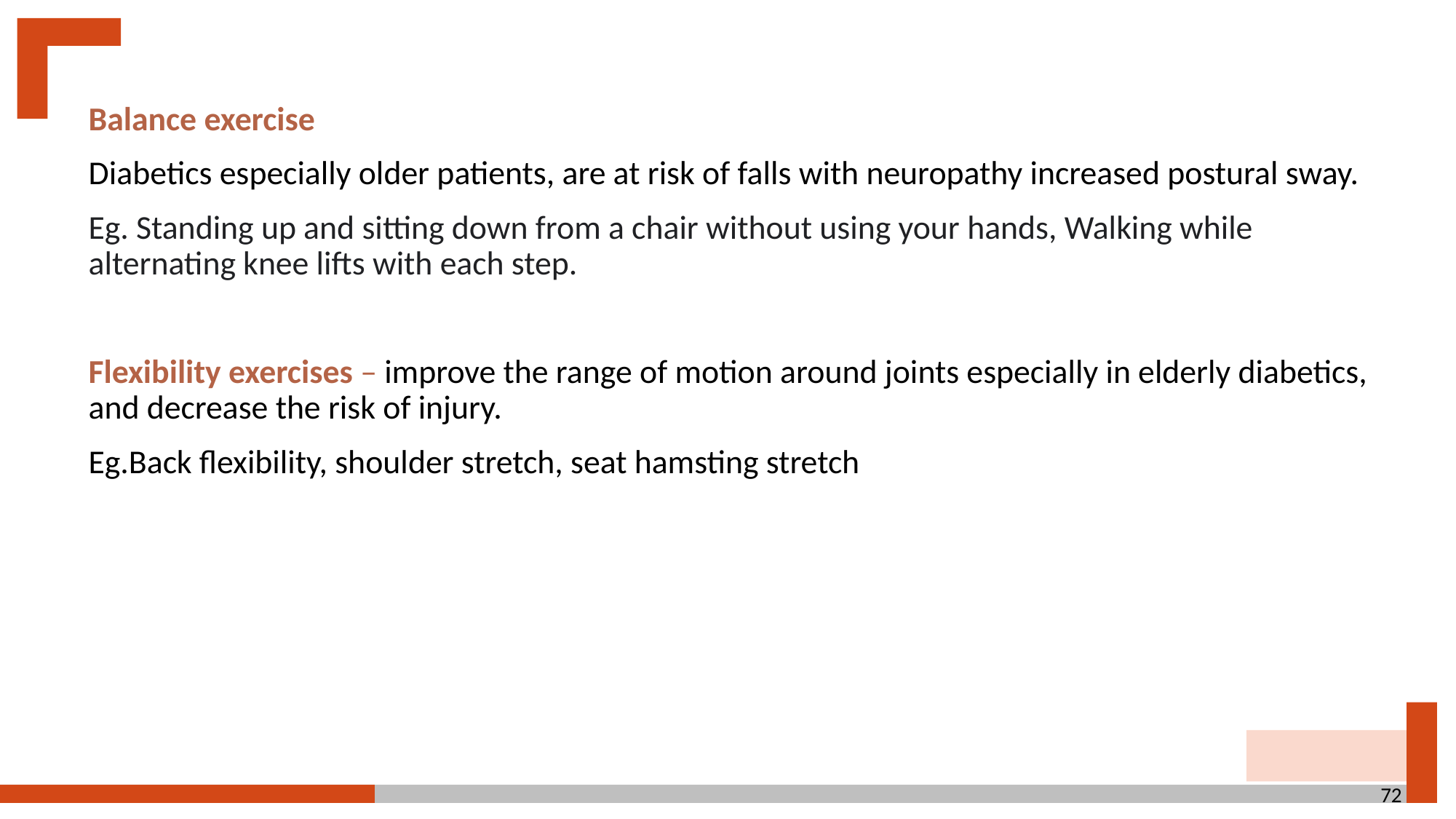

Balance exercise
Diabetics especially older patients, are at risk of falls with neuropathy increased postural sway.
Eg. Standing up and sitting down from a chair without using your hands, Walking while alternating knee lifts with each step.

Flexibility exercises – improve the range of motion around joints especially in elderly diabetics, and decrease the risk of injury.
Eg.Back flexibility, shoulder stretch, seat hamsting stretch
72